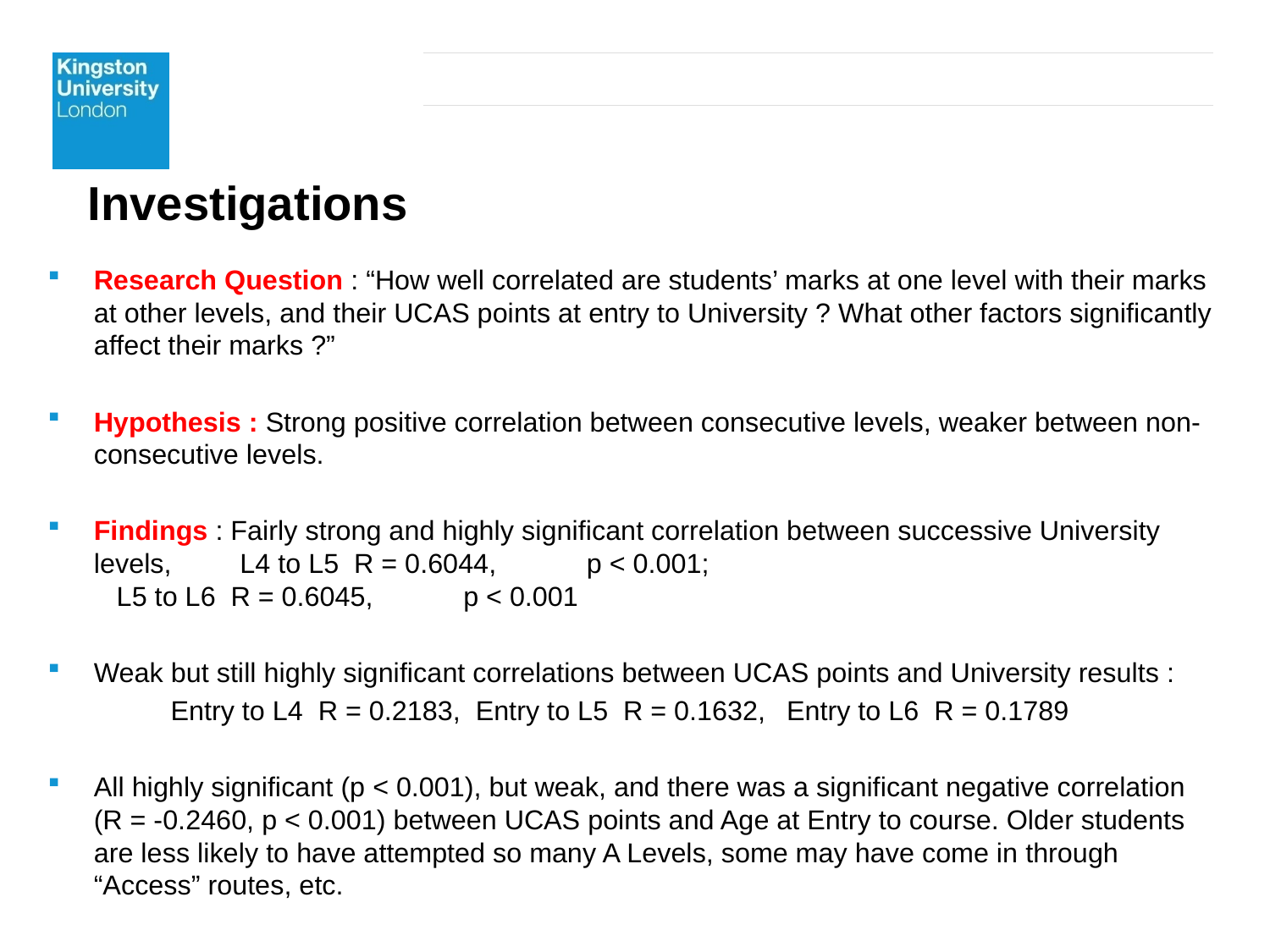

# Investigations
Research Question : “How well correlated are students’ marks at one level with their marks at other levels, and their UCAS points at entry to University ? What other factors significantly affect their marks ?”

Hypothesis : Strong positive correlation between consecutive levels, weaker between non-consecutive levels.

Findings : Fairly strong and highly significant correlation between successive University levels, 	   L4 to L5  R = 0.6044, 	p < 0.001;
		   L5 to L6  R = 0.6045, 	p < 0.001

Weak but still highly significant correlations between UCAS points and University results :
	Entry to L4  R = 0.2183,  Entry to L5  R = 0.1632,	Entry to L6  R = 0.1789

All highly significant (p < 0.001), but weak, and there was a significant negative correlation (R = -0.2460, p < 0.001) between UCAS points and Age at Entry to course. Older students are less likely to have attempted so many A Levels, some may have come in through “Access” routes, etc.